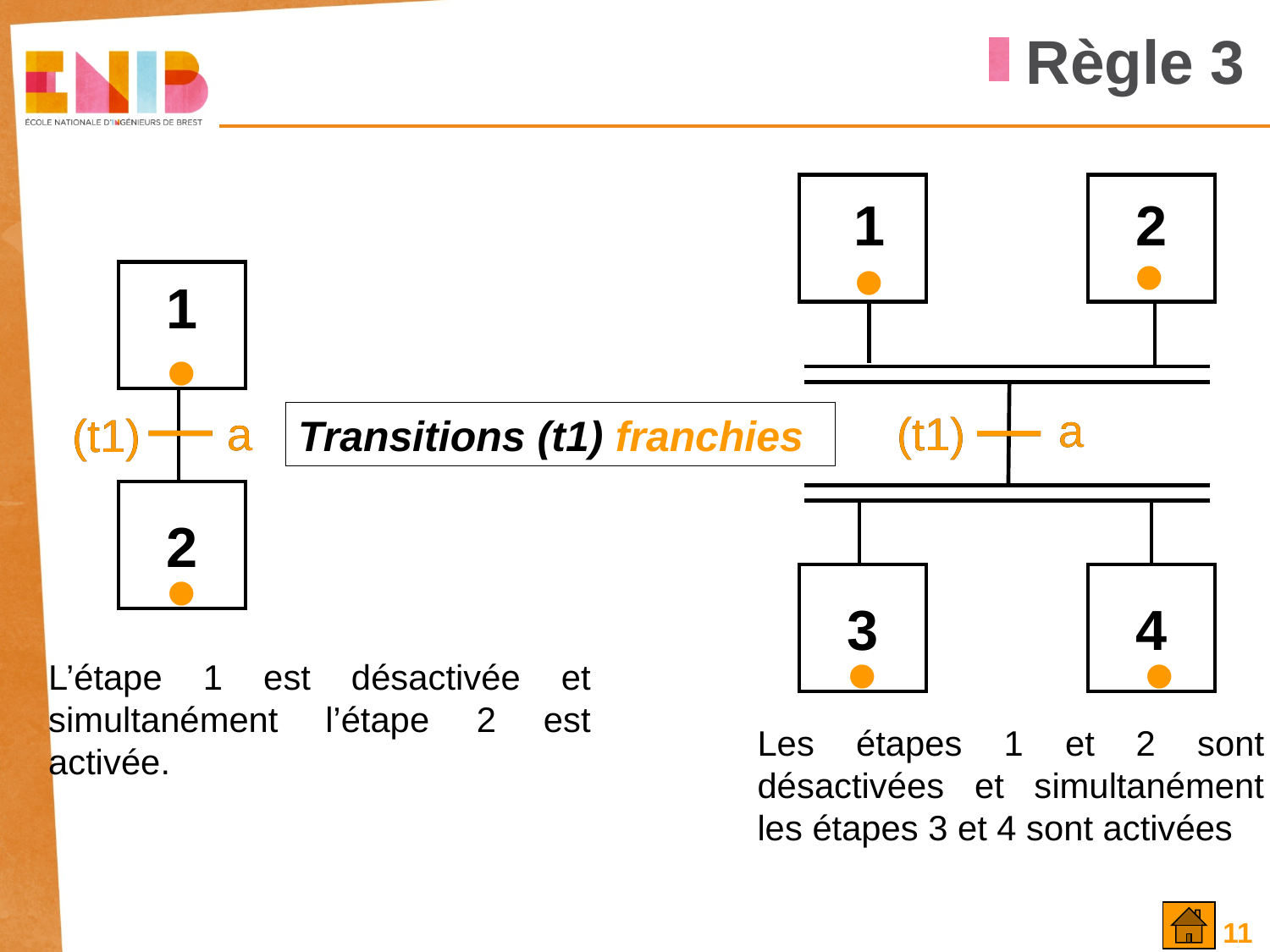

Règle 3

1
2
•
•

1
•

a
a
a
a
(t1)
(t1)
(t1)
(t1)
Transitions (t1) franchies

2
•

3

4
•
•
L’étape 1 est désactivée et simultanément l’étape 2 est activée.
Les étapes 1 et 2 sont désactivées et simultanément les étapes 3 et 4 sont activées